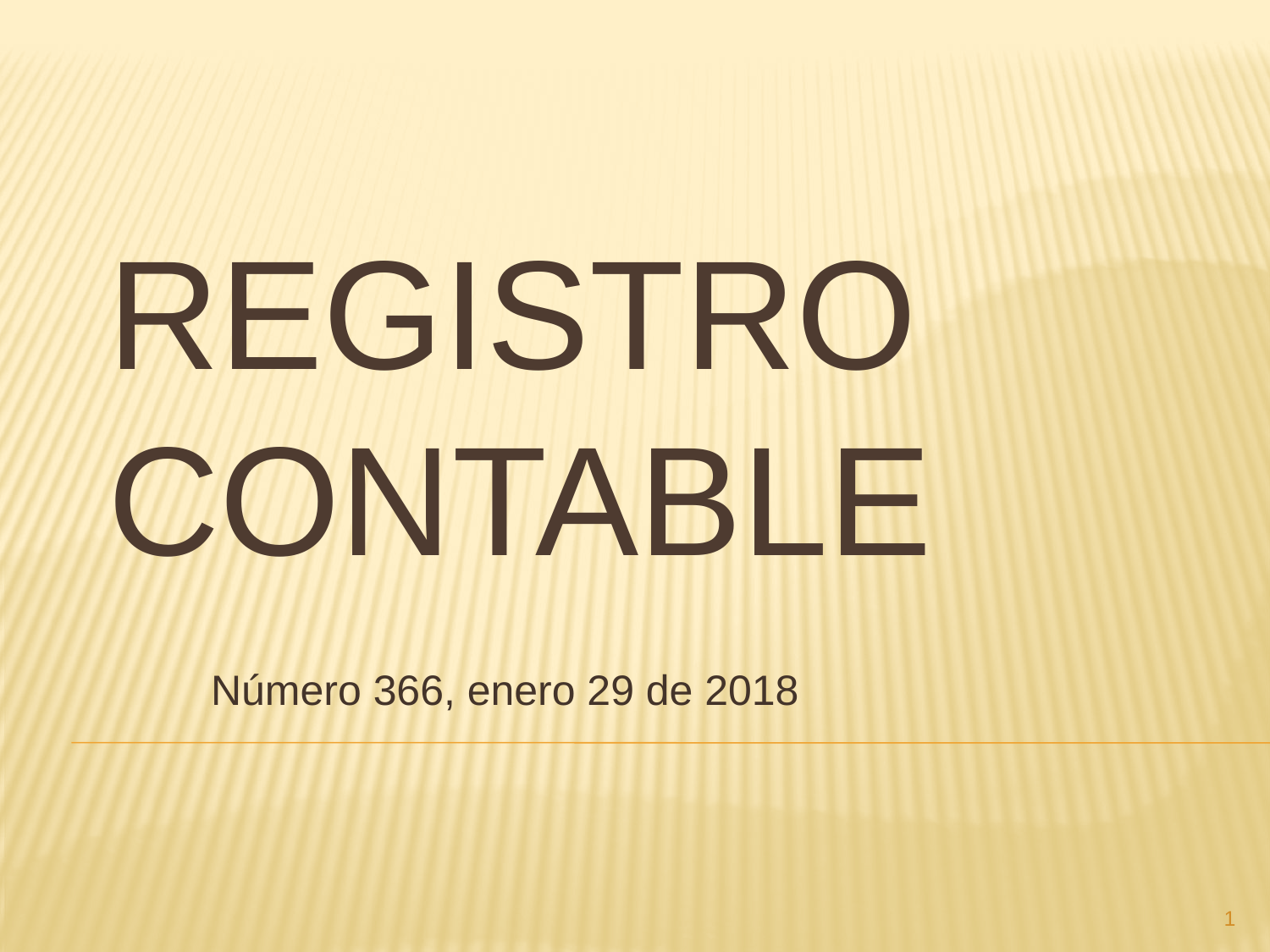

# Registro contable
Número 366, enero 29 de 2018
1